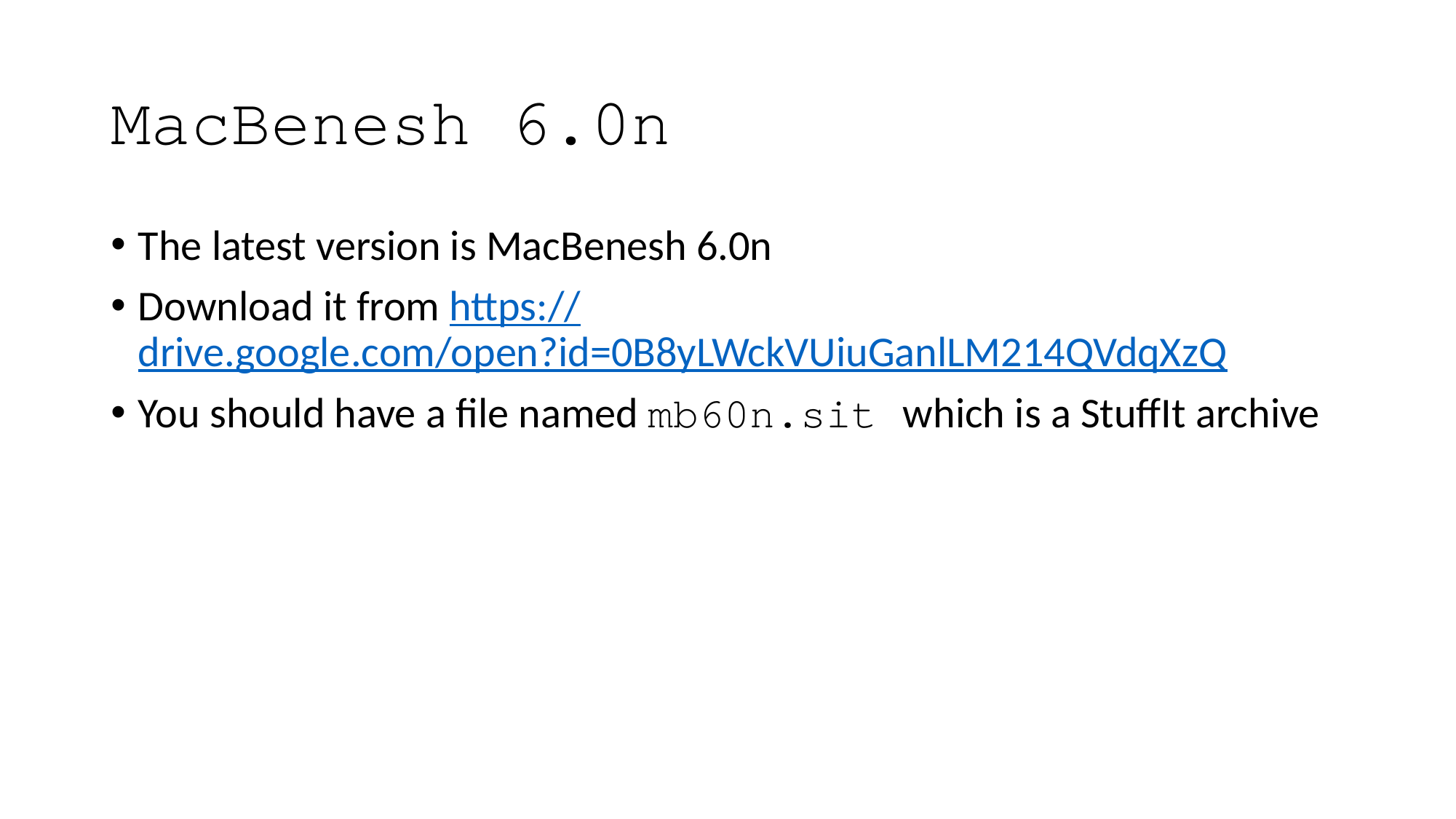

# MacBenesh 6.0n
The latest version is MacBenesh 6.0n
Download it from https://drive.google.com/open?id=0B8yLWckVUiuGanlLM214QVdqXzQ
You should have a file named mb60n.sit which is a StuffIt archive